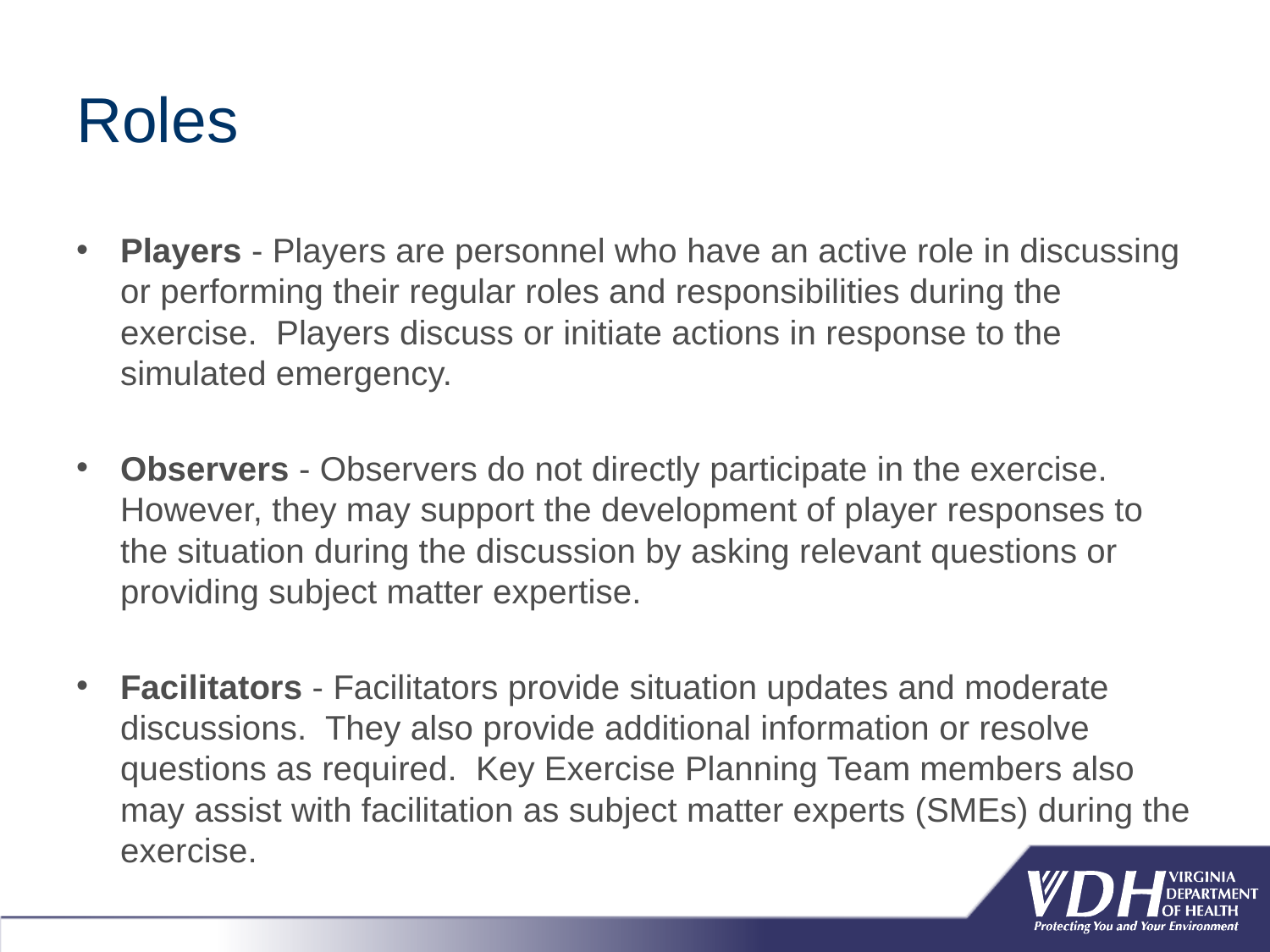

# Roles
Players - Players are personnel who have an active role in discussing or performing their regular roles and responsibilities during the exercise.  Players discuss or initiate actions in response to the simulated emergency.

Observers - Observers do not directly participate in the exercise.  However, they may support the development of player responses to the situation during the discussion by asking relevant questions or providing subject matter expertise.

Facilitators - Facilitators provide situation updates and moderate discussions.  They also provide additional information or resolve questions as required.  Key Exercise Planning Team members also may assist with facilitation as subject matter experts (SMEs) during the exercise.